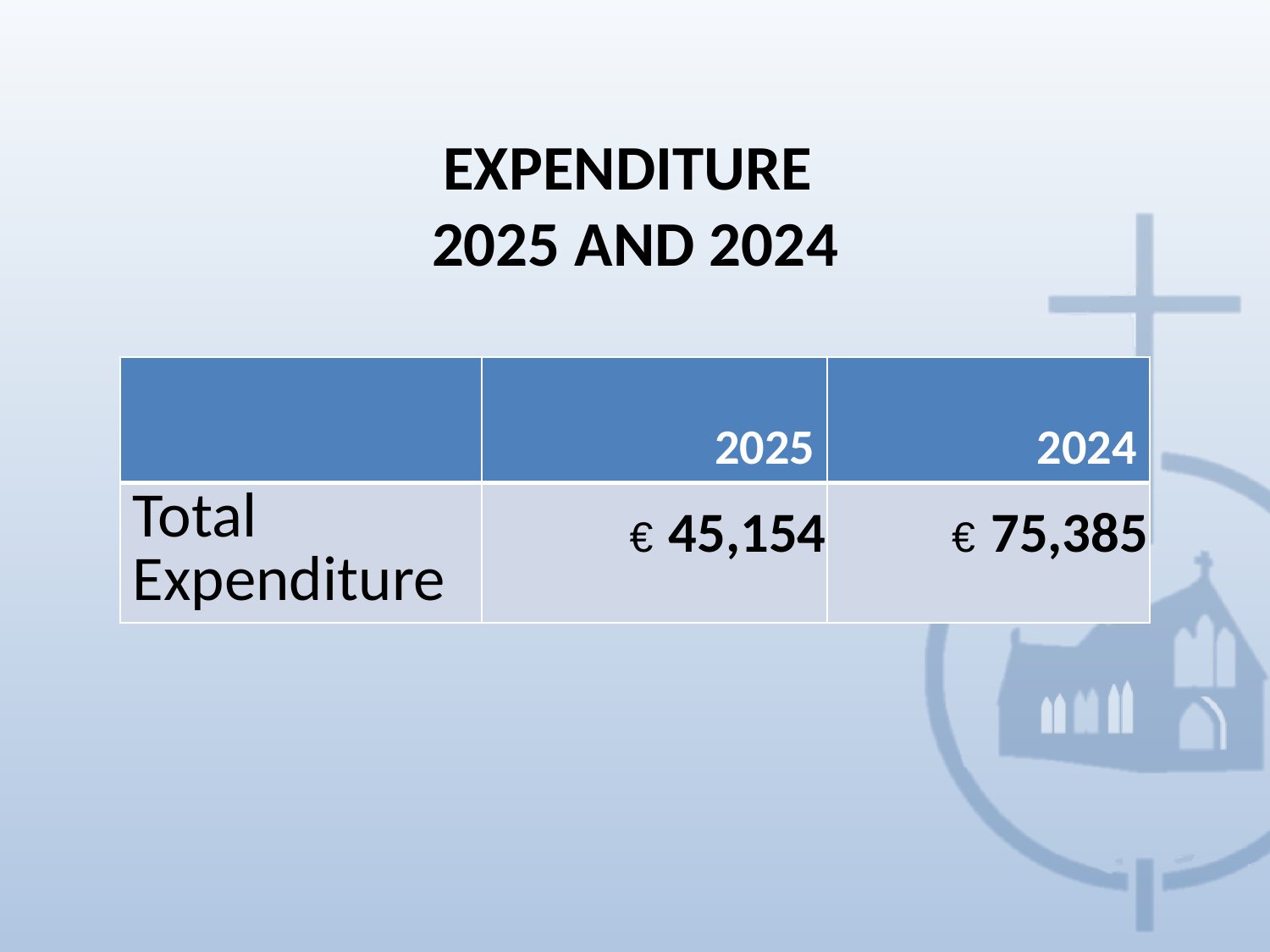

EXPENDITURE
2025 AND 2024
|  | 2025 | 2024 |
| --- | --- | --- |
| Total Expenditure | € 45,154 | € 75,385 |